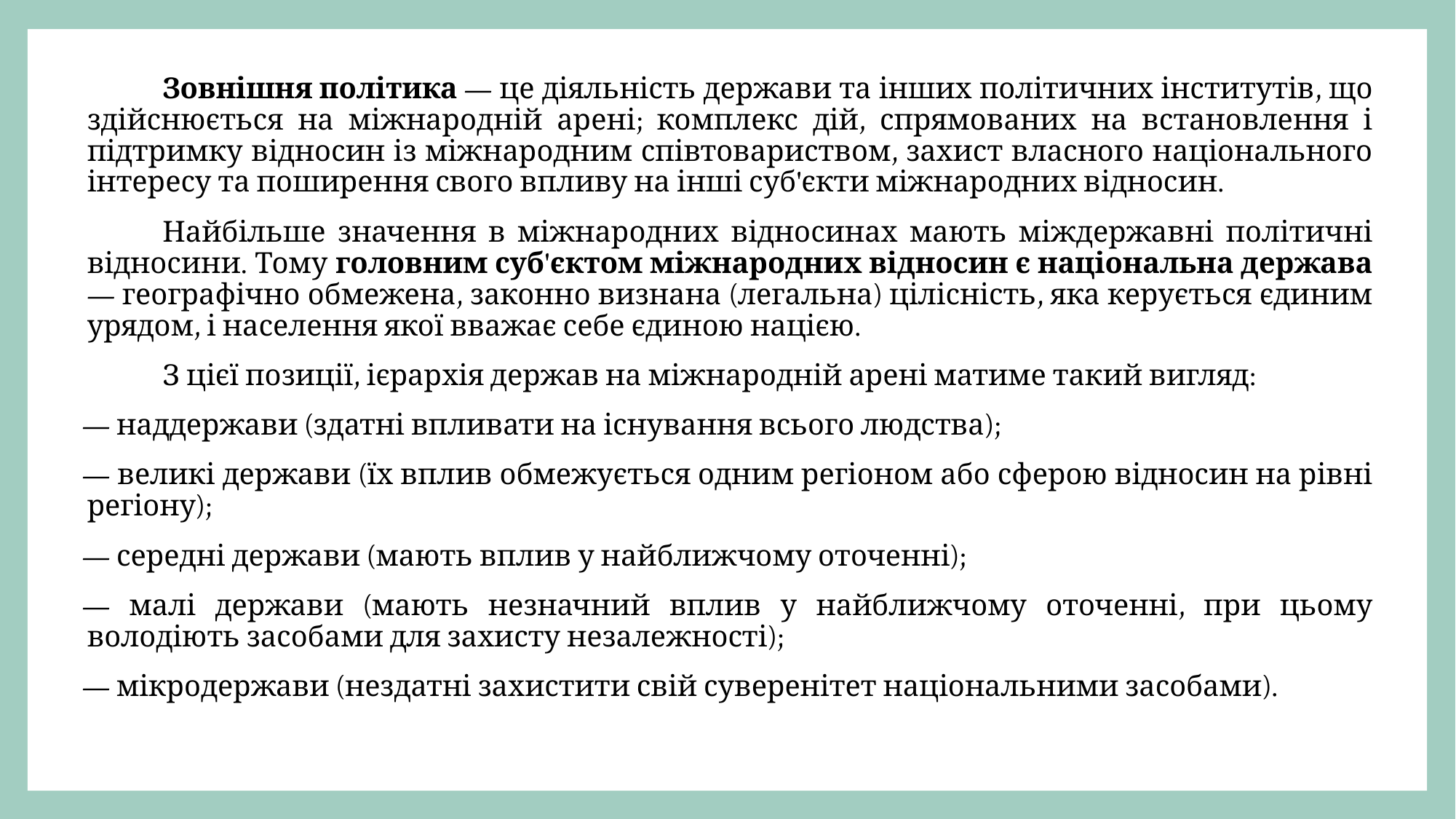

Зовнішня політика — це діяльність держави та інших політичних інститутів, що здійснюється на міжнародній арені; комплекс дій, спрямованих на встановлення і підтримку відносин із міжнародним співтовариством, захист власного національного інтересу та поширення свого впливу на інші суб'єкти міжнародних відносин.
Найбільше значення в міжнародних відносинах мають міждержавні політичні відносини. Тому головним суб'єктом міжнародних відносин є національна держава — географічно обмежена, законно визнана (легальна) цілісність, яка керується єдиним урядом, і населення якої вважає себе єдиною нацією.
З цієї позиції, ієрархія держав на міжнародній арені матиме такий вигляд:
— наддержави (здатні впливати на існування всього людства);
— великі держави (їх вплив обмежується одним регіоном або сферою відносин на рівні регіону);
— середні держави (мають вплив у найближчому оточенні);
— малі держави (мають незначний вплив у найближчому оточенні, при цьому володіють засобами для захисту незалежності);
— мікродержави (нездатні захистити свій суверенітет національними засобами).